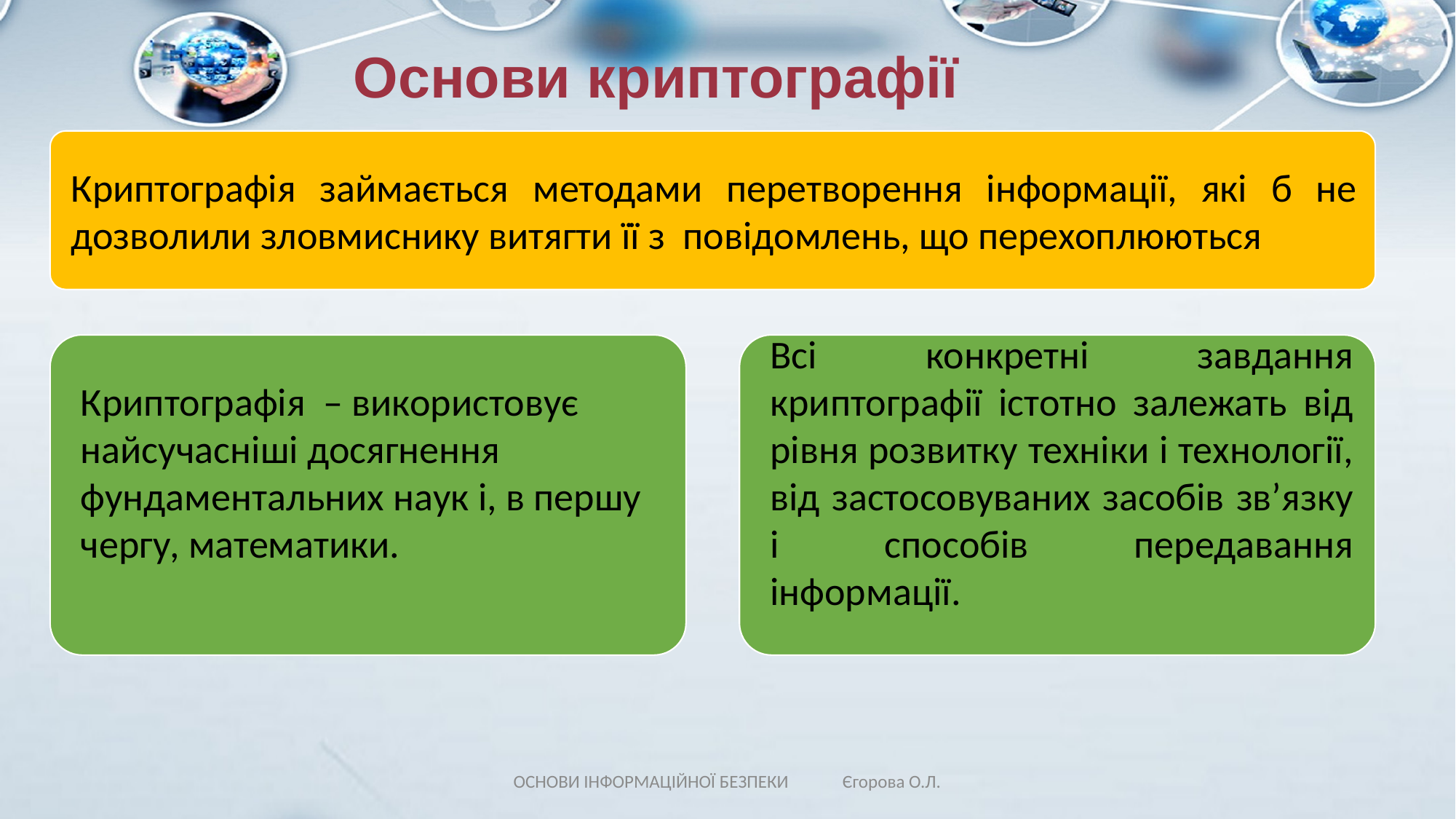

# Основи криптографії
Криптографія займається методами перетворення інформації, які б не дозволили зловмиснику витягти її з  повідомлень, що перехоплюються
Криптографія  – використовує найсучасніші досягнення фундаментальних наук і, в першу чергу, математики.

Всі конкретні завдання криптографії істотно залежать від рівня розвитку техніки і технології, від застосовуваних засобів зв’язку і способів передавання інформації.

ОСНОВИ ІНФОРМАЦІЙНОЇ БЕЗПЕКИ             Єгорова О.Л.